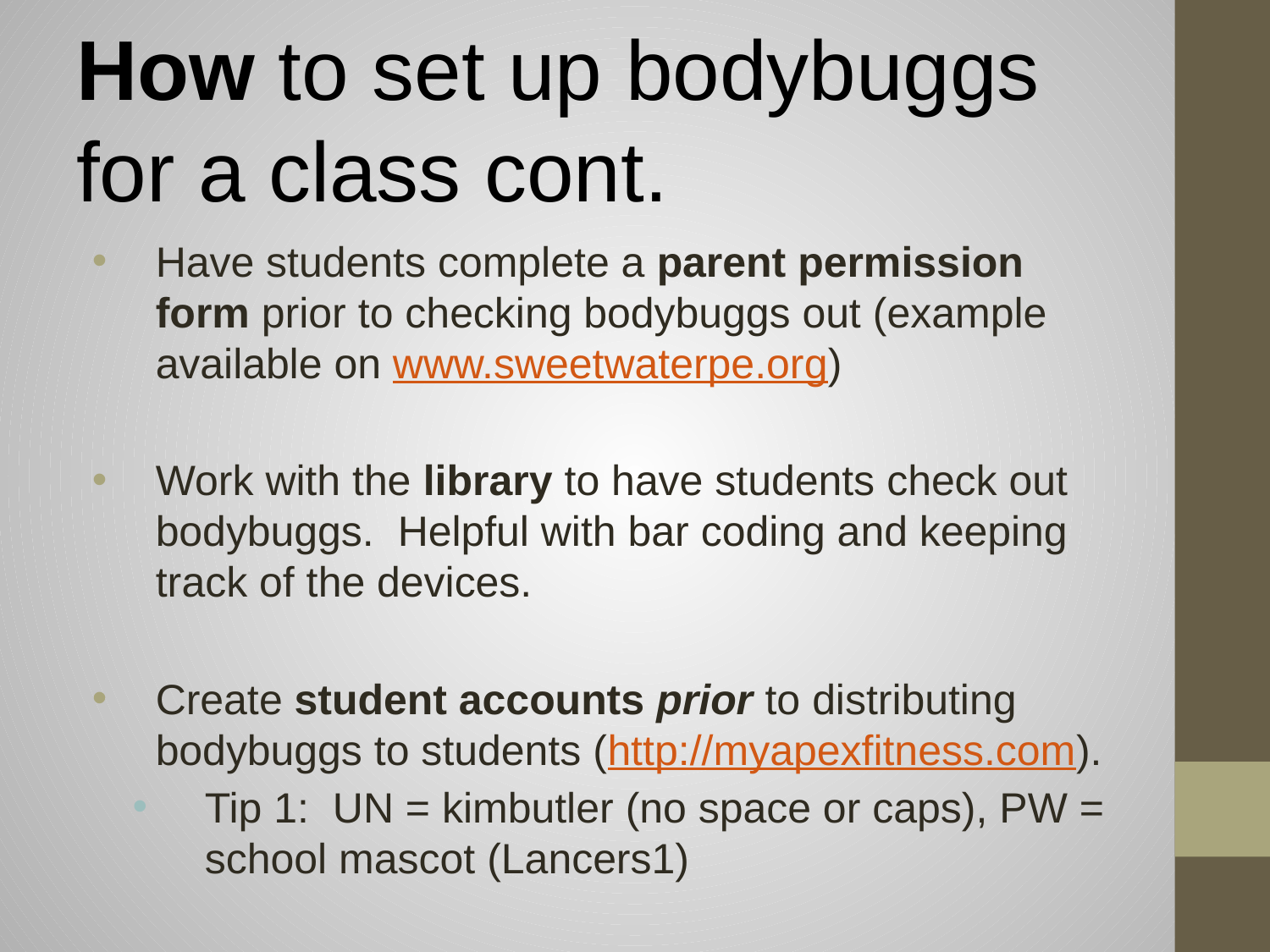

# How to set up bodybuggs for a class cont.
Have students complete a parent permission form prior to checking bodybuggs out (example available on www.sweetwaterpe.org)

Work with the library to have students check out bodybuggs.  Helpful with bar coding and keeping track of the devices.

Create student accounts prior to distributing bodybuggs to students (http://myapexfitness.com).
Tip 1:  UN = kimbutler (no space or caps), PW = school mascot (Lancers1)